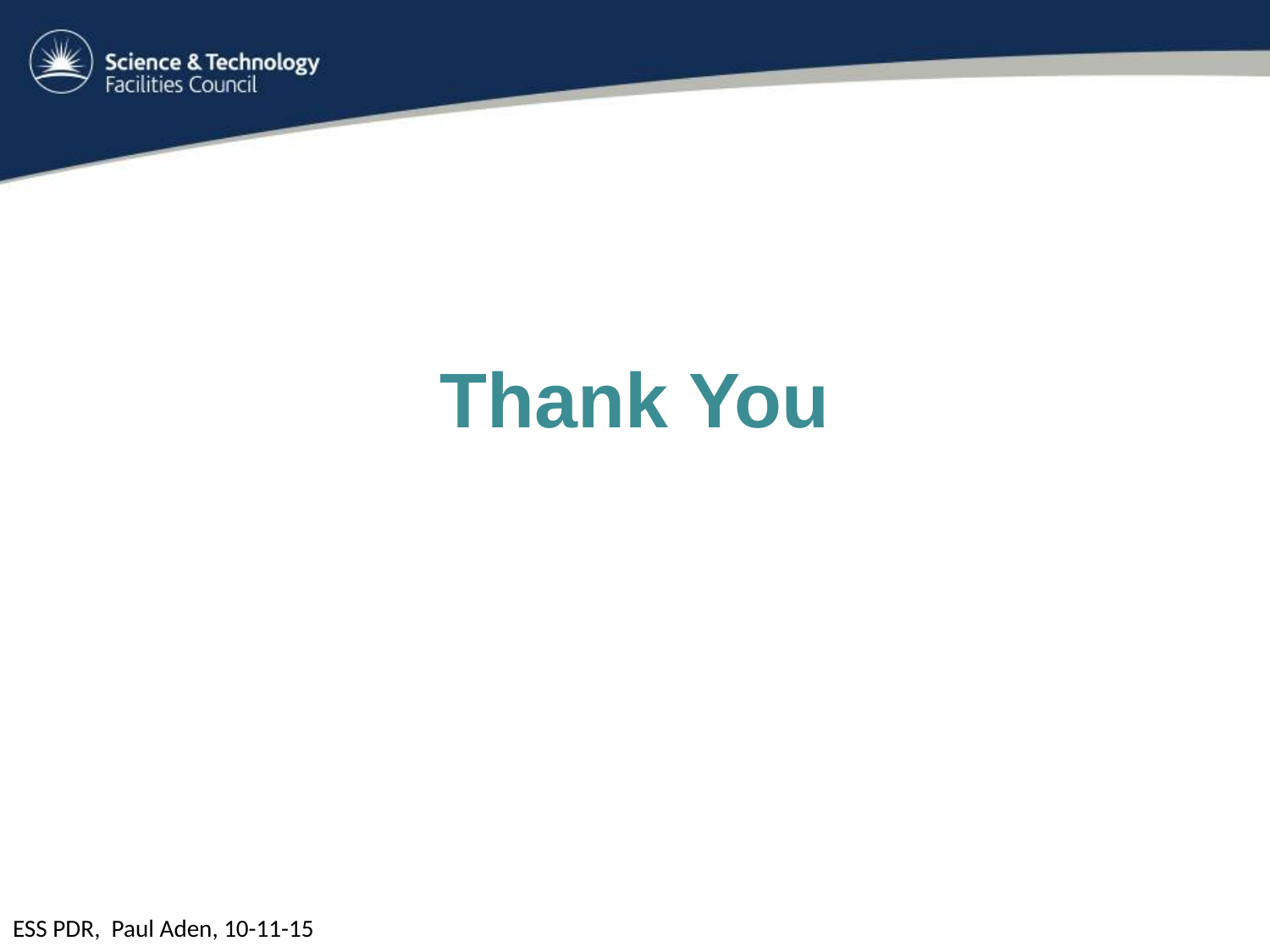

# Thank You
ESS PDR,  Paul Aden, 10-11-15